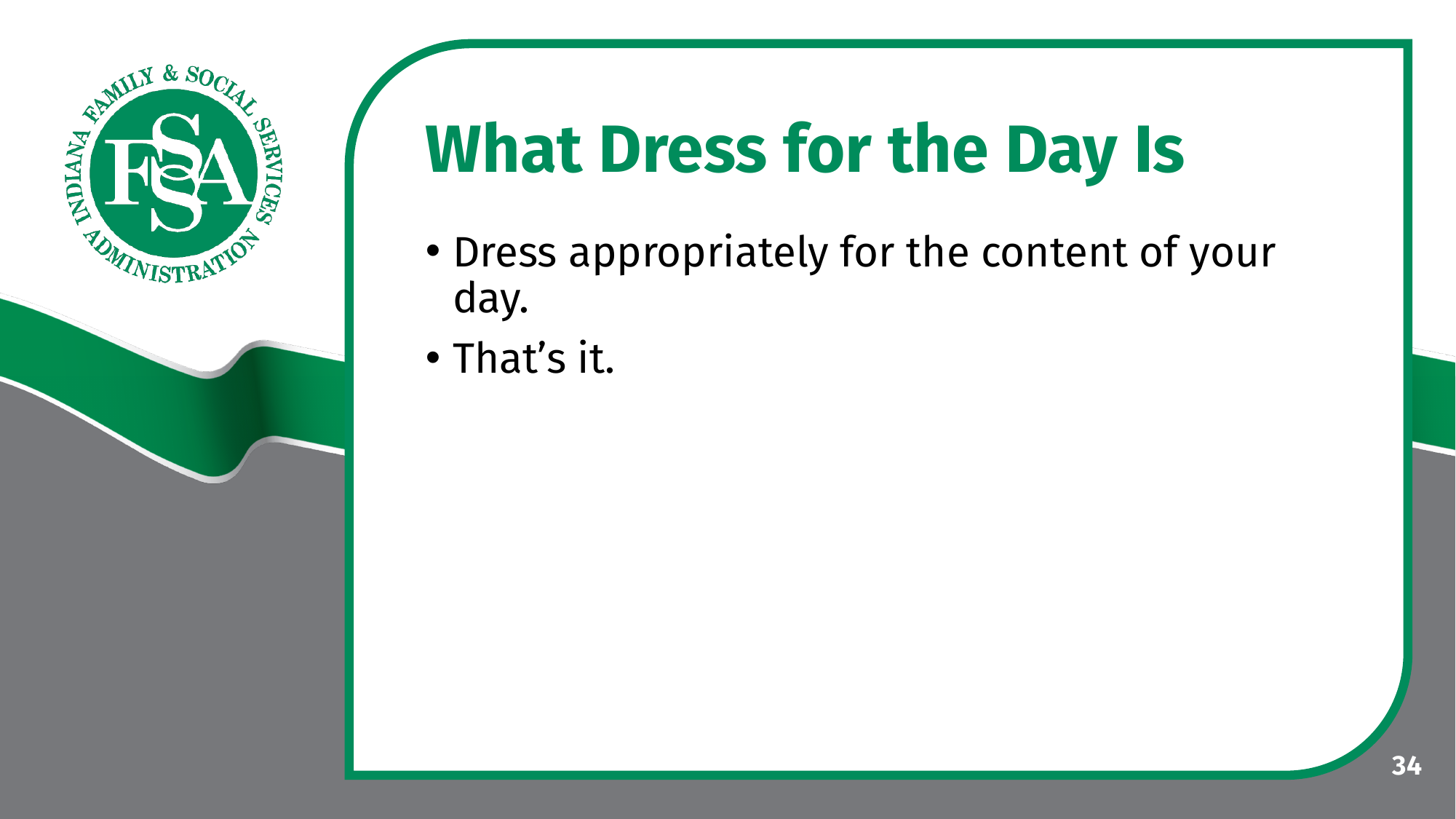

What Dress for the Day Is

Dress appropriately for the content of your day.
That’s it.
34